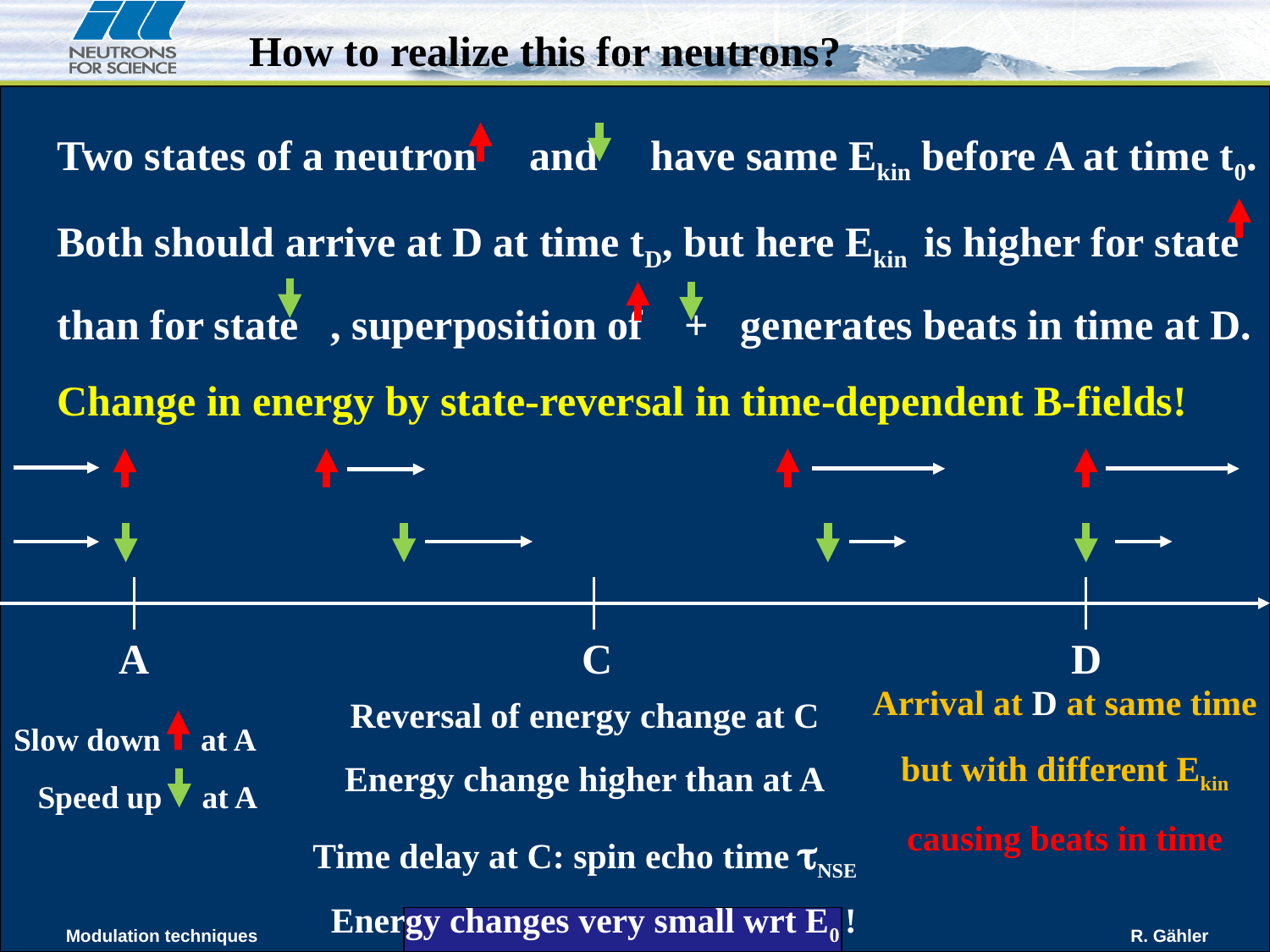

How to realize this for neutrons?
Two states of a neutron     and     have same Ekin before A at time t0.
Both should arrive at D at time tD, but here Ekin  is higher for state
than for state   , superposition of    +   generates beats in time at D.
Change in energy by state-reversal in time-dependent B-fields!
A
C
D
Arrival at D at same time
but with different Ekin
causing beats in time
Reversal of energy change at C
Energy change higher than at A
Time delay at C: spin echo time τNSE
Slow down     at A
   Speed up     at A
Energy changes very small wrt E0 !